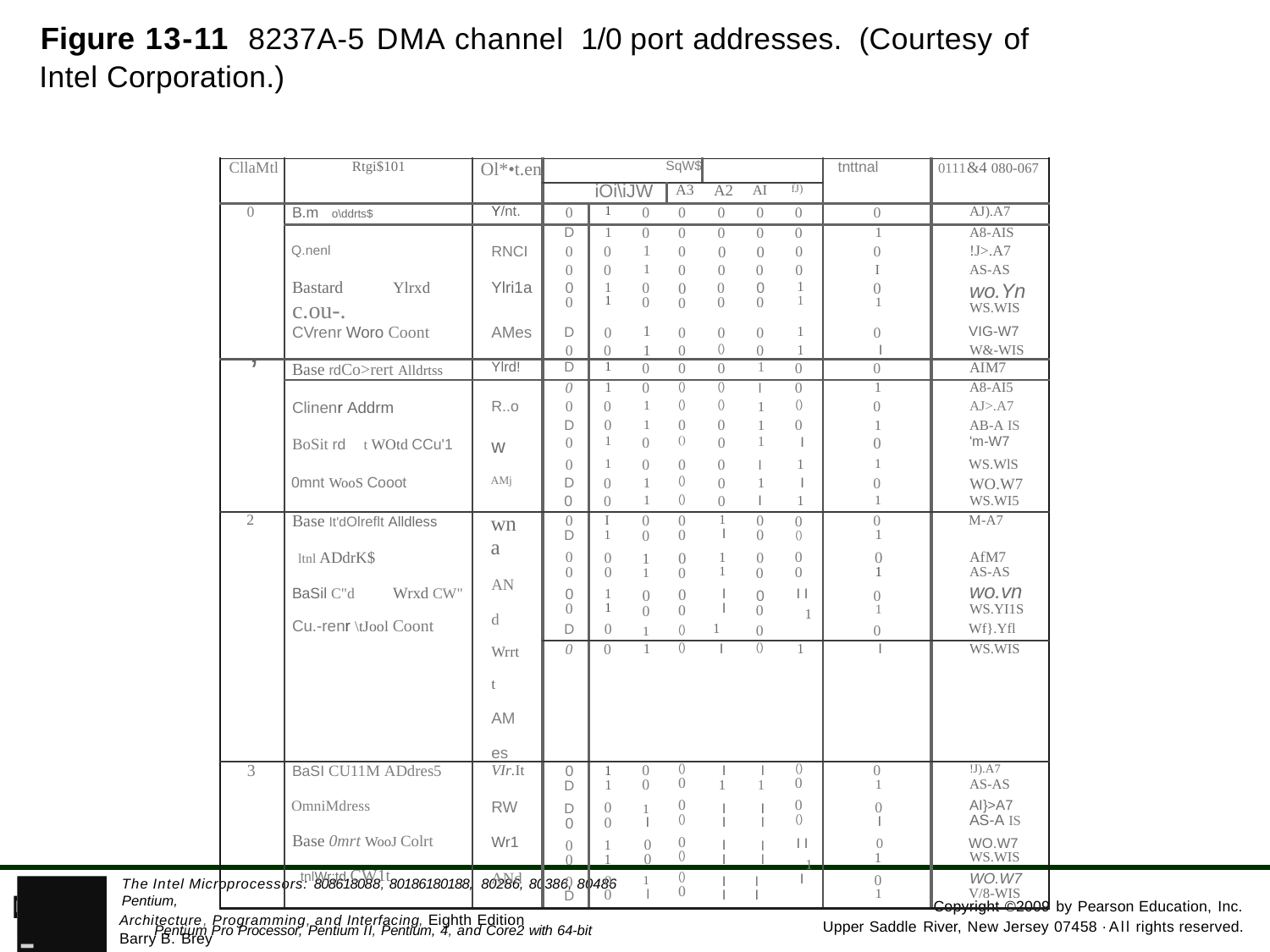

Figure 13-11  8237A-5 DMA channel  1/0 port addresses.  (Courtesy of Intel Corporation.)
| CllaMtl | Rtgi$101 | Ol\*•t.en | SqW$ |  |  |  |  |  |  | tnttnal | 0111&4 080-067 |
| --- | --- | --- | --- | --- | --- | --- | --- | --- | --- | --- | --- |
|  |  |  | iOi\iJW |  |  | A3 | A2 | AI | fJ) |  |  |
| 0 | B.m o\ddrts$ | Y/nt. | 0 | 1 | 0 | 0 | 0 | 0 | 0 | 0 | AJ).A7 |
|  |  |  | D | 1 | 0 | 0 | 0 | 0 | 0 | 1 | A8-AIS |
|  | Q.nenl | RNCI | 0 | 0 | 1 | 0 | 0 | 0 | 0 | 0 | !J>.A7 |
|  |  |  | 0 | 0 | 1 | 0 | 0 | 0 | 0 | I | AS-AS |
|  | Bastard Ylrxd c.ou-. | Ylri1a | 0 0 | 1 1 | 0 0 | 0 0 | 0 0 | 0 0 | 1 1 | 0 1 | wo.Yn WS.WIS |
|  | CVrenr Woro Coont | AMes | D | 0 | 1 | 0 | 0 | 0 | 1 | 0 | VIG-W7 |
|  |  |  | 0 | 0 | 1 | 0 | () | 0 | 1 | I | W&-WIS |
|  | Base rdCo>rert Alldrtss | Ylrd! | D | 1 | 0 | 0 | 0 | 1 | 0 | 0 | AIM7 |
|  |  |  | 0 | 1 | 0 | () | () | I | 0 | 1 | A8-AI5 |
|  | Clinenr Addrm | R..o | 0 | 0 | 1 | () | () | 1 | () | 0 | AJ>.A7 |
|  |  |  | D | 0 | 1 | 0 | 0 | 1 | 0 | 1 | AB-A IS |
|  | BoSit rd t WOtd CCu'1 | w | 0 | 1 | 0 | () | 0 | 1 | I | 0 | 'm-W7 |
|  |  |  | 0 | 1 | 0 | 0 | 0 | I | 1 | 1 | WS.WlS |
|  | 0mnt WooS Cooot | AMj | D | 0 | 1 | () | 0 | 1 | I | 0 | WO.W7 |
|  |  |  | 0 | 0 | 1 | () | 0 | I | 1 | 1 | WS.WI5 |
| 2 | Base It'dOlreflt Alldless ltnl ADdrK$ BaSil C"d Wrxd CW" Cu.-renr \tJool Coont | wna ANd Wrrtt AMes | 0 D 0 0 0 0 D | I 1 0 0 1 1 0 | 0 0 1 1 0 0 1 | 0 0 0 0 0 0 () | 1 I 1 1 I I 1 | 0 0 0 0 0 0 0 | 0 () 0 0 I I 1 | 0 1 0 1 0 1 0 | M-A7 AfM7 AS-AS wo.vn WS.YI1S Wf}.Yfl |
|  |  |  | 0 | 0 | 1 | () | I | () | 1 | I | WS.WIS |
| 3 | BaSI CU11M ADdres5 OmniMdress Base 0mrt WooJ Colrt tnlWr;td CW1t | VIr.It RW Wr1 ANd | 0 D D 0 0 0 0 D | 1 1 0 0 1 1 0 0 | 0 0 1 I 0 0 1 I | () 0 0 () 0 () () 0 | I 1 I I I I I I | I 1 I I I I I I | () 0 0 () I I 1 I | 0 1 0 I 0 1 0 1 | !J).A7 AS-AS AI}>A7 AS-A IS WO.W7 WS.WIS WO.W7 V/8-WIS |
,
- Pentium Pro Processor, Pentium II, Pentium, 4, and Core2 with 64-bit Extensions

The Intel Microprocessors: 808618088, 80186180188,  80286, 80386, 80486 Pentium,

PEARSON
Copyright ©2009 by Pearson Education, Inc.
Architecture, Programming, and Interfacing, Eighth Edition Barry B. Brey
Upper Saddle River, New Jersey 07458 ·All rights reserved.